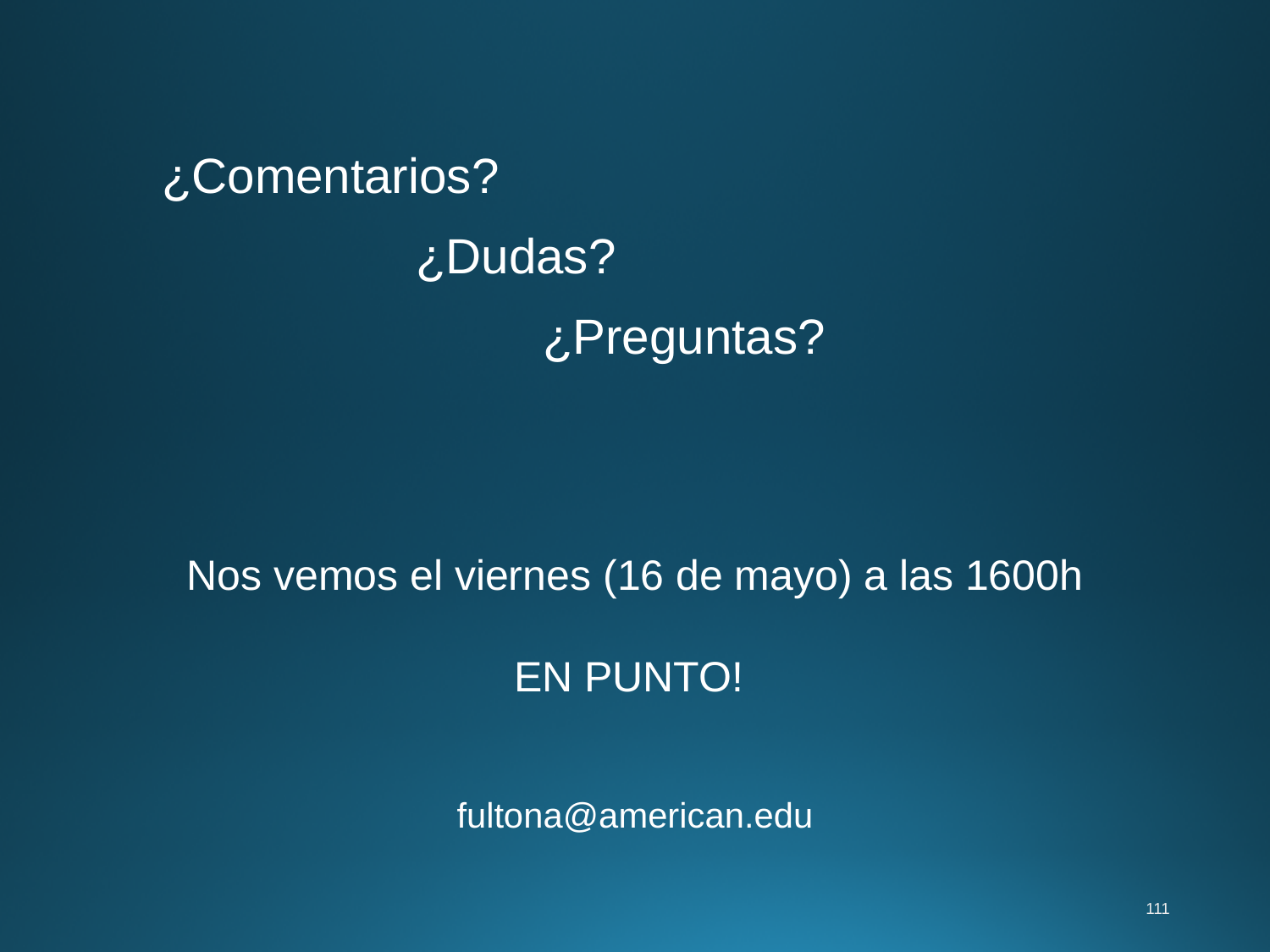

¿Comentarios?
		¿Dudas?
			¿Preguntas?
Nos vemos el viernes (16 de mayo) a las 1600h
EN PUNTO!
fultona@american.edu
111